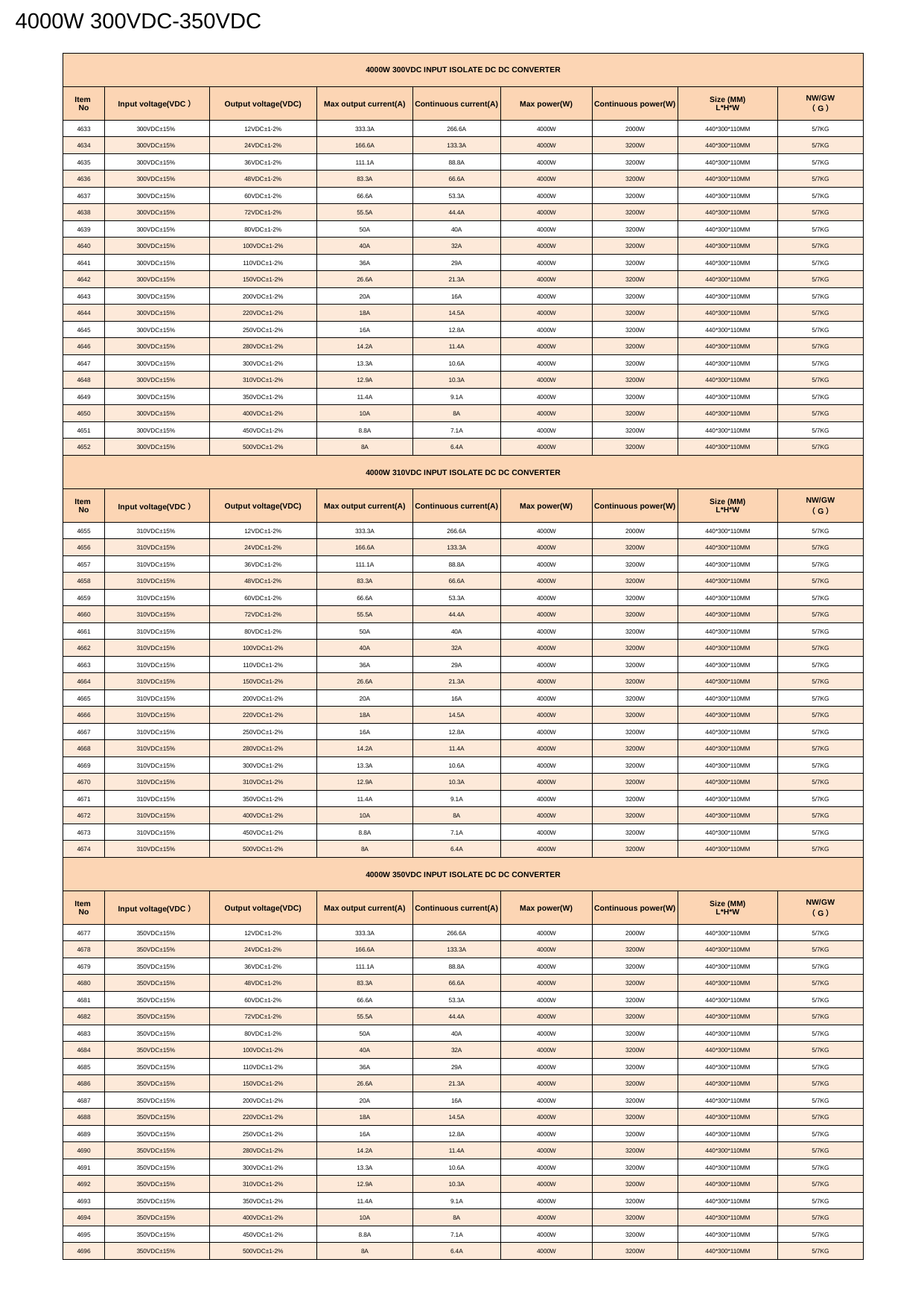

4000W 300VDC-350VDC
| 4000W 300VDC INPUT ISOLATE DC DC CONVERTER |  |  |  |  |  |  |  |  |
| --- | --- | --- | --- | --- | --- | --- | --- | --- |
| Item No | Input voltage(VDC） | Output voltage(VDC) | Max output current(A) | Continuous current(A) | Max power(W) | Continuous power(W) | Size (MM) L\*H\*W | NW/GW （G） |
| 4633 | 300VDC±15% | 12VDC±1-2% | 333.3A | 266.6A | 4000W | 2000W | 440\*300\*110MM | 5/7KG |
| 4634 | 300VDC±15% | 24VDC±1-2% | 166.6A | 133.3A | 4000W | 3200W | 440\*300\*110MM | 5/7KG |
| 4635 | 300VDC±15% | 36VDC±1-2% | 111.1A | 88.8A | 4000W | 3200W | 440\*300\*110MM | 5/7KG |
| 4636 | 300VDC±15% | 48VDC±1-2% | 83.3A | 66.6A | 4000W | 3200W | 440\*300\*110MM | 5/7KG |
| 4637 | 300VDC±15% | 60VDC±1-2% | 66.6A | 53.3A | 4000W | 3200W | 440\*300\*110MM | 5/7KG |
| 4638 | 300VDC±15% | 72VDC±1-2% | 55.5A | 44.4A | 4000W | 3200W | 440\*300\*110MM | 5/7KG |
| 4639 | 300VDC±15% | 80VDC±1-2% | 50A | 40A | 4000W | 3200W | 440\*300\*110MM | 5/7KG |
| 4640 | 300VDC±15% | 100VDC±1-2% | 40A | 32A | 4000W | 3200W | 440\*300\*110MM | 5/7KG |
| 4641 | 300VDC±15% | 110VDC±1-2% | 36A | 29A | 4000W | 3200W | 440\*300\*110MM | 5/7KG |
| 4642 | 300VDC±15% | 150VDC±1-2% | 26.6A | 21.3A | 4000W | 3200W | 440\*300\*110MM | 5/7KG |
| 4643 | 300VDC±15% | 200VDC±1-2% | 20A | 16A | 4000W | 3200W | 440\*300\*110MM | 5/7KG |
| 4644 | 300VDC±15% | 220VDC±1-2% | 18A | 14.5A | 4000W | 3200W | 440\*300\*110MM | 5/7KG |
| 4645 | 300VDC±15% | 250VDC±1-2% | 16A | 12.8A | 4000W | 3200W | 440\*300\*110MM | 5/7KG |
| 4646 | 300VDC±15% | 280VDC±1-2% | 14.2A | 11.4A | 4000W | 3200W | 440\*300\*110MM | 5/7KG |
| 4647 | 300VDC±15% | 300VDC±1-2% | 13.3A | 10.6A | 4000W | 3200W | 440\*300\*110MM | 5/7KG |
| 4648 | 300VDC±15% | 310VDC±1-2% | 12.9A | 10.3A | 4000W | 3200W | 440\*300\*110MM | 5/7KG |
| 4649 | 300VDC±15% | 350VDC±1-2% | 11.4A | 9.1A | 4000W | 3200W | 440\*300\*110MM | 5/7KG |
| 4650 | 300VDC±15% | 400VDC±1-2% | 10A | 8A | 4000W | 3200W | 440\*300\*110MM | 5/7KG |
| 4651 | 300VDC±15% | 450VDC±1-2% | 8.8A | 7.1A | 4000W | 3200W | 440\*300\*110MM | 5/7KG |
| 4652 | 300VDC±15% | 500VDC±1-2% | 8A | 6.4A | 4000W | 3200W | 440\*300\*110MM | 5/7KG |
| 4000W 310VDC INPUT ISOLATE DC DC CONVERTER |  |  |  |  |  |  |  |  |
| Item No | Input voltage(VDC） | Output voltage(VDC) | Max output current(A) | Continuous current(A) | Max power(W) | Continuous power(W) | Size (MM) L\*H\*W | NW/GW （G） |
| 4655 | 310VDC±15% | 12VDC±1-2% | 333.3A | 266.6A | 4000W | 2000W | 440\*300\*110MM | 5/7KG |
| 4656 | 310VDC±15% | 24VDC±1-2% | 166.6A | 133.3A | 4000W | 3200W | 440\*300\*110MM | 5/7KG |
| 4657 | 310VDC±15% | 36VDC±1-2% | 111.1A | 88.8A | 4000W | 3200W | 440\*300\*110MM | 5/7KG |
| 4658 | 310VDC±15% | 48VDC±1-2% | 83.3A | 66.6A | 4000W | 3200W | 440\*300\*110MM | 5/7KG |
| 4659 | 310VDC±15% | 60VDC±1-2% | 66.6A | 53.3A | 4000W | 3200W | 440\*300\*110MM | 5/7KG |
| 4660 | 310VDC±15% | 72VDC±1-2% | 55.5A | 44.4A | 4000W | 3200W | 440\*300\*110MM | 5/7KG |
| 4661 | 310VDC±15% | 80VDC±1-2% | 50A | 40A | 4000W | 3200W | 440\*300\*110MM | 5/7KG |
| 4662 | 310VDC±15% | 100VDC±1-2% | 40A | 32A | 4000W | 3200W | 440\*300\*110MM | 5/7KG |
| 4663 | 310VDC±15% | 110VDC±1-2% | 36A | 29A | 4000W | 3200W | 440\*300\*110MM | 5/7KG |
| 4664 | 310VDC±15% | 150VDC±1-2% | 26.6A | 21.3A | 4000W | 3200W | 440\*300\*110MM | 5/7KG |
| 4665 | 310VDC±15% | 200VDC±1-2% | 20A | 16A | 4000W | 3200W | 440\*300\*110MM | 5/7KG |
| 4666 | 310VDC±15% | 220VDC±1-2% | 18A | 14.5A | 4000W | 3200W | 440\*300\*110MM | 5/7KG |
| 4667 | 310VDC±15% | 250VDC±1-2% | 16A | 12.8A | 4000W | 3200W | 440\*300\*110MM | 5/7KG |
| 4668 | 310VDC±15% | 280VDC±1-2% | 14.2A | 11.4A | 4000W | 3200W | 440\*300\*110MM | 5/7KG |
| 4669 | 310VDC±15% | 300VDC±1-2% | 13.3A | 10.6A | 4000W | 3200W | 440\*300\*110MM | 5/7KG |
| 4670 | 310VDC±15% | 310VDC±1-2% | 12.9A | 10.3A | 4000W | 3200W | 440\*300\*110MM | 5/7KG |
| 4671 | 310VDC±15% | 350VDC±1-2% | 11.4A | 9.1A | 4000W | 3200W | 440\*300\*110MM | 5/7KG |
| 4672 | 310VDC±15% | 400VDC±1-2% | 10A | 8A | 4000W | 3200W | 440\*300\*110MM | 5/7KG |
| 4673 | 310VDC±15% | 450VDC±1-2% | 8.8A | 7.1A | 4000W | 3200W | 440\*300\*110MM | 5/7KG |
| 4674 | 310VDC±15% | 500VDC±1-2% | 8A | 6.4A | 4000W | 3200W | 440\*300\*110MM | 5/7KG |
| 4000W 350VDC INPUT ISOLATE DC DC CONVERTER |  |  |  |  |  |  |  |  |
| Item No | Input voltage(VDC） | Output voltage(VDC) | Max output current(A) | Continuous current(A) | Max power(W) | Continuous power(W) | Size (MM) L\*H\*W | NW/GW （G） |
| 4677 | 350VDC±15% | 12VDC±1-2% | 333.3A | 266.6A | 4000W | 2000W | 440\*300\*110MM | 5/7KG |
| 4678 | 350VDC±15% | 24VDC±1-2% | 166.6A | 133.3A | 4000W | 3200W | 440\*300\*110MM | 5/7KG |
| 4679 | 350VDC±15% | 36VDC±1-2% | 111.1A | 88.8A | 4000W | 3200W | 440\*300\*110MM | 5/7KG |
| 4680 | 350VDC±15% | 48VDC±1-2% | 83.3A | 66.6A | 4000W | 3200W | 440\*300\*110MM | 5/7KG |
| 4681 | 350VDC±15% | 60VDC±1-2% | 66.6A | 53.3A | 4000W | 3200W | 440\*300\*110MM | 5/7KG |
| 4682 | 350VDC±15% | 72VDC±1-2% | 55.5A | 44.4A | 4000W | 3200W | 440\*300\*110MM | 5/7KG |
| 4683 | 350VDC±15% | 80VDC±1-2% | 50A | 40A | 4000W | 3200W | 440\*300\*110MM | 5/7KG |
| 4684 | 350VDC±15% | 100VDC±1-2% | 40A | 32A | 4000W | 3200W | 440\*300\*110MM | 5/7KG |
| 4685 | 350VDC±15% | 110VDC±1-2% | 36A | 29A | 4000W | 3200W | 440\*300\*110MM | 5/7KG |
| 4686 | 350VDC±15% | 150VDC±1-2% | 26.6A | 21.3A | 4000W | 3200W | 440\*300\*110MM | 5/7KG |
| 4687 | 350VDC±15% | 200VDC±1-2% | 20A | 16A | 4000W | 3200W | 440\*300\*110MM | 5/7KG |
| 4688 | 350VDC±15% | 220VDC±1-2% | 18A | 14.5A | 4000W | 3200W | 440\*300\*110MM | 5/7KG |
| 4689 | 350VDC±15% | 250VDC±1-2% | 16A | 12.8A | 4000W | 3200W | 440\*300\*110MM | 5/7KG |
| 4690 | 350VDC±15% | 280VDC±1-2% | 14.2A | 11.4A | 4000W | 3200W | 440\*300\*110MM | 5/7KG |
| 4691 | 350VDC±15% | 300VDC±1-2% | 13.3A | 10.6A | 4000W | 3200W | 440\*300\*110MM | 5/7KG |
| 4692 | 350VDC±15% | 310VDC±1-2% | 12.9A | 10.3A | 4000W | 3200W | 440\*300\*110MM | 5/7KG |
| 4693 | 350VDC±15% | 350VDC±1-2% | 11.4A | 9.1A | 4000W | 3200W | 440\*300\*110MM | 5/7KG |
| 4694 | 350VDC±15% | 400VDC±1-2% | 10A | 8A | 4000W | 3200W | 440\*300\*110MM | 5/7KG |
| 4695 | 350VDC±15% | 450VDC±1-2% | 8.8A | 7.1A | 4000W | 3200W | 440\*300\*110MM | 5/7KG |
| 4696 | 350VDC±15% | 500VDC±1-2% | 8A | 6.4A | 4000W | 3200W | 440\*300\*110MM | 5/7KG |
92